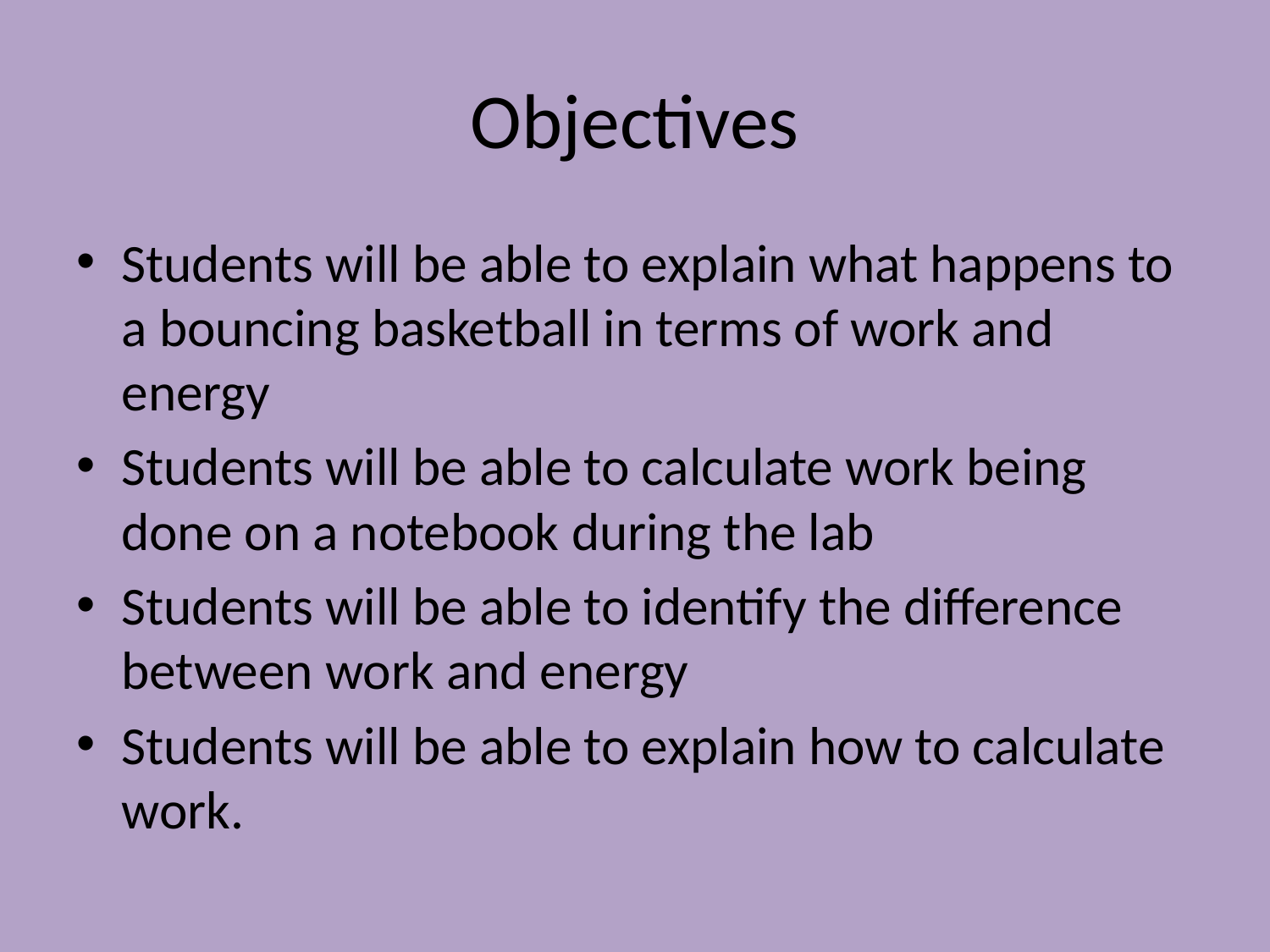

# Objectives
Students will be able to explain what happens to a bouncing basketball in terms of work and energy
Students will be able to calculate work being done on a notebook during the lab
Students will be able to identify the difference between work and energy
Students will be able to explain how to calculate work.